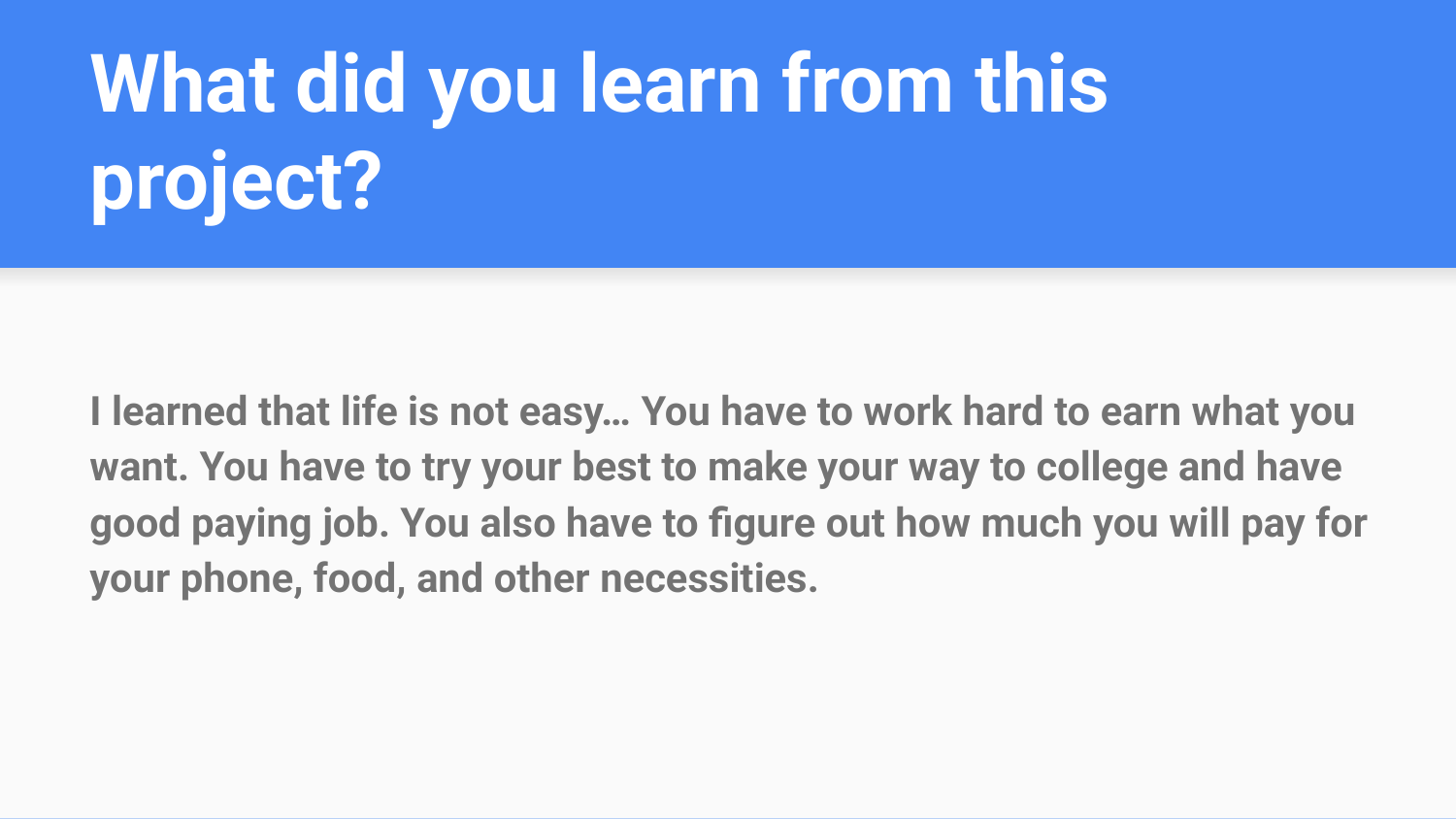

# What did you learn from this project?
I learned that life is not easy… You have to work hard to earn what you want. You have to try your best to make your way to college and have good paying job. You also have to figure out how much you will pay for your phone, food, and other necessities.